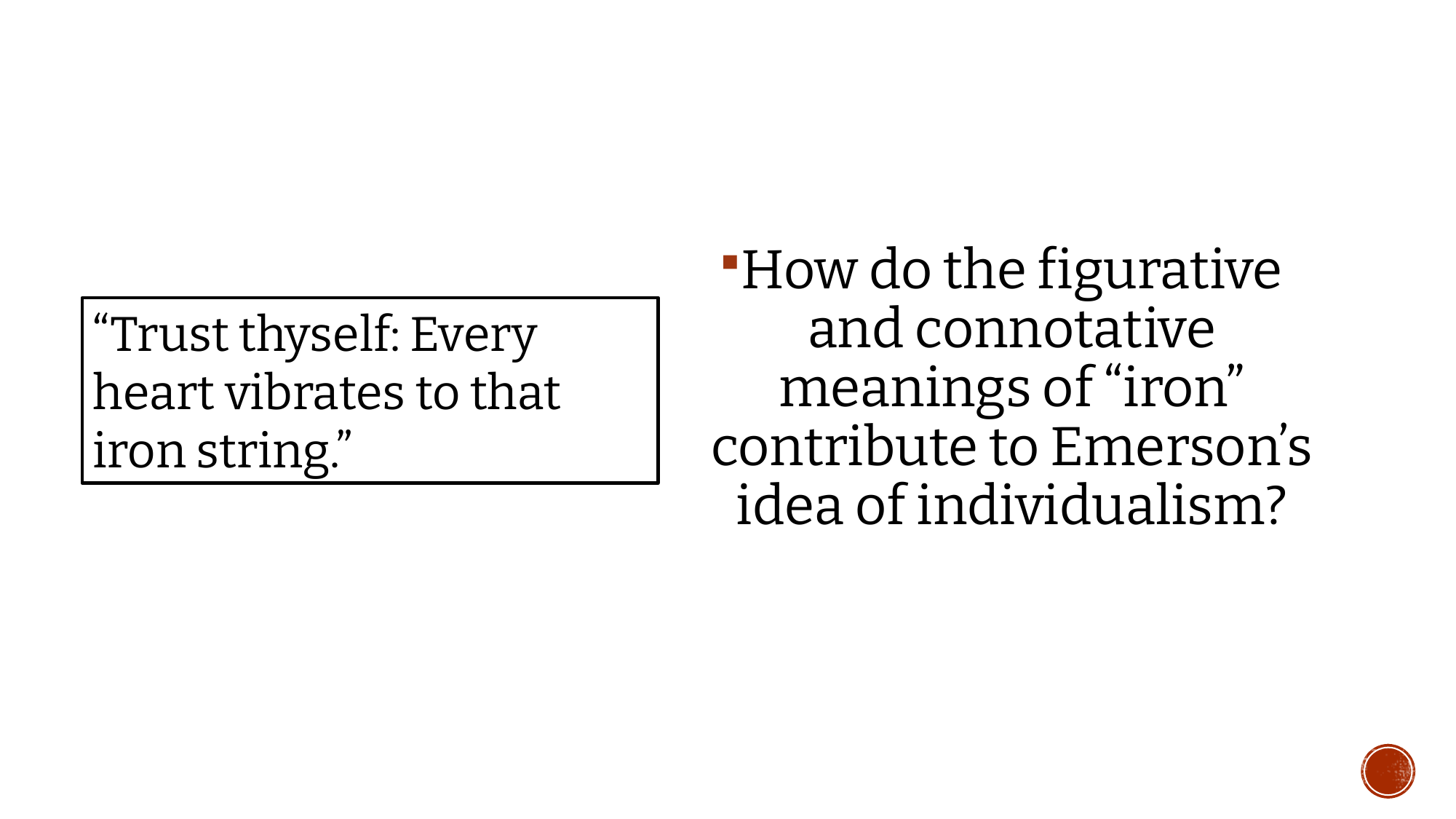

How do the figurative and connotative meanings of “iron” contribute to Emerson’s idea of individualism?

“Trust thyself: Every heart vibrates to that iron string.”